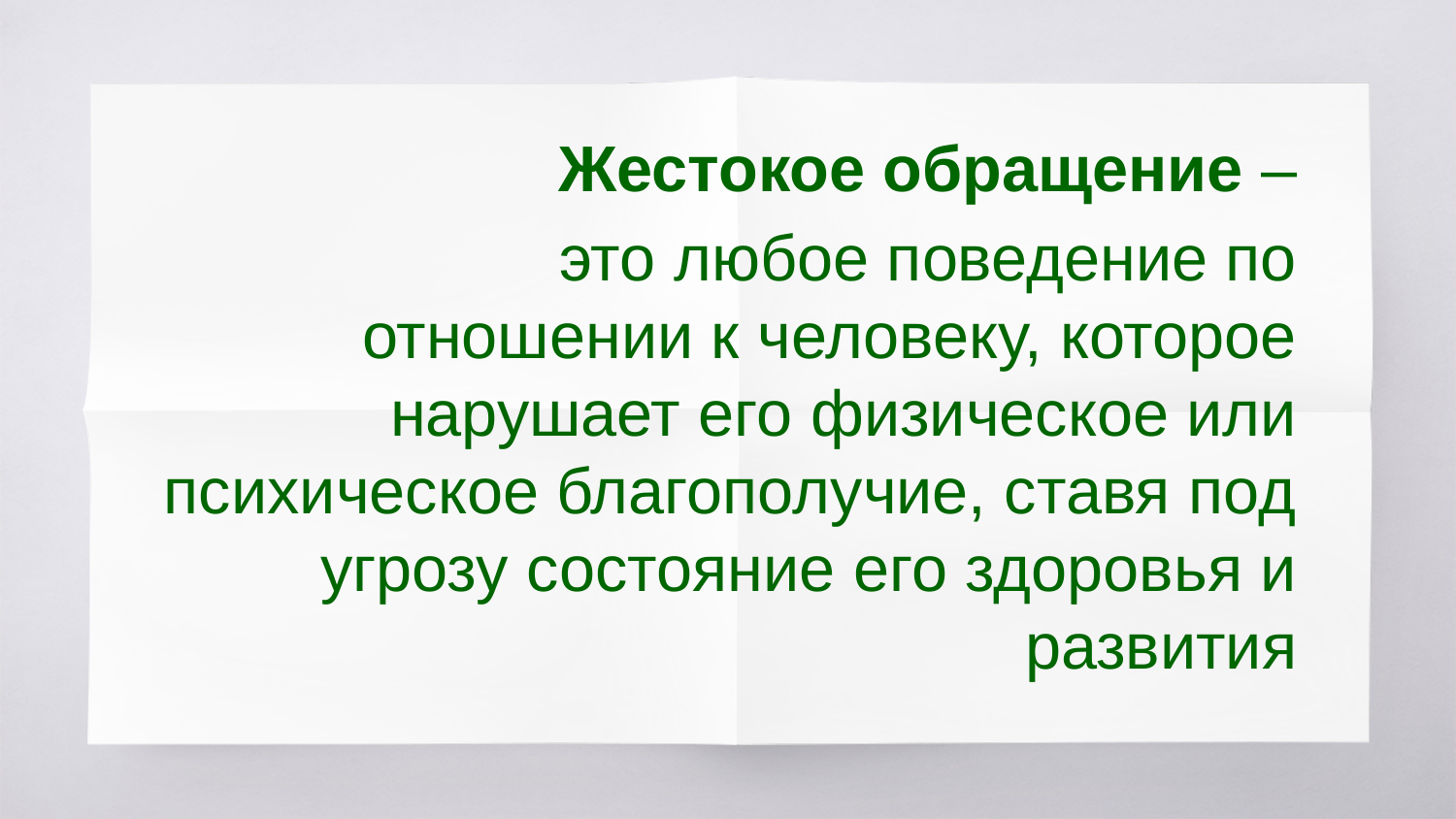

Жестокое обращение –
     это любое поведение по отношении к человеку, которое нарушает его физическое или психическое благополучие, ставя под угрозу состояние его здоровья и развития